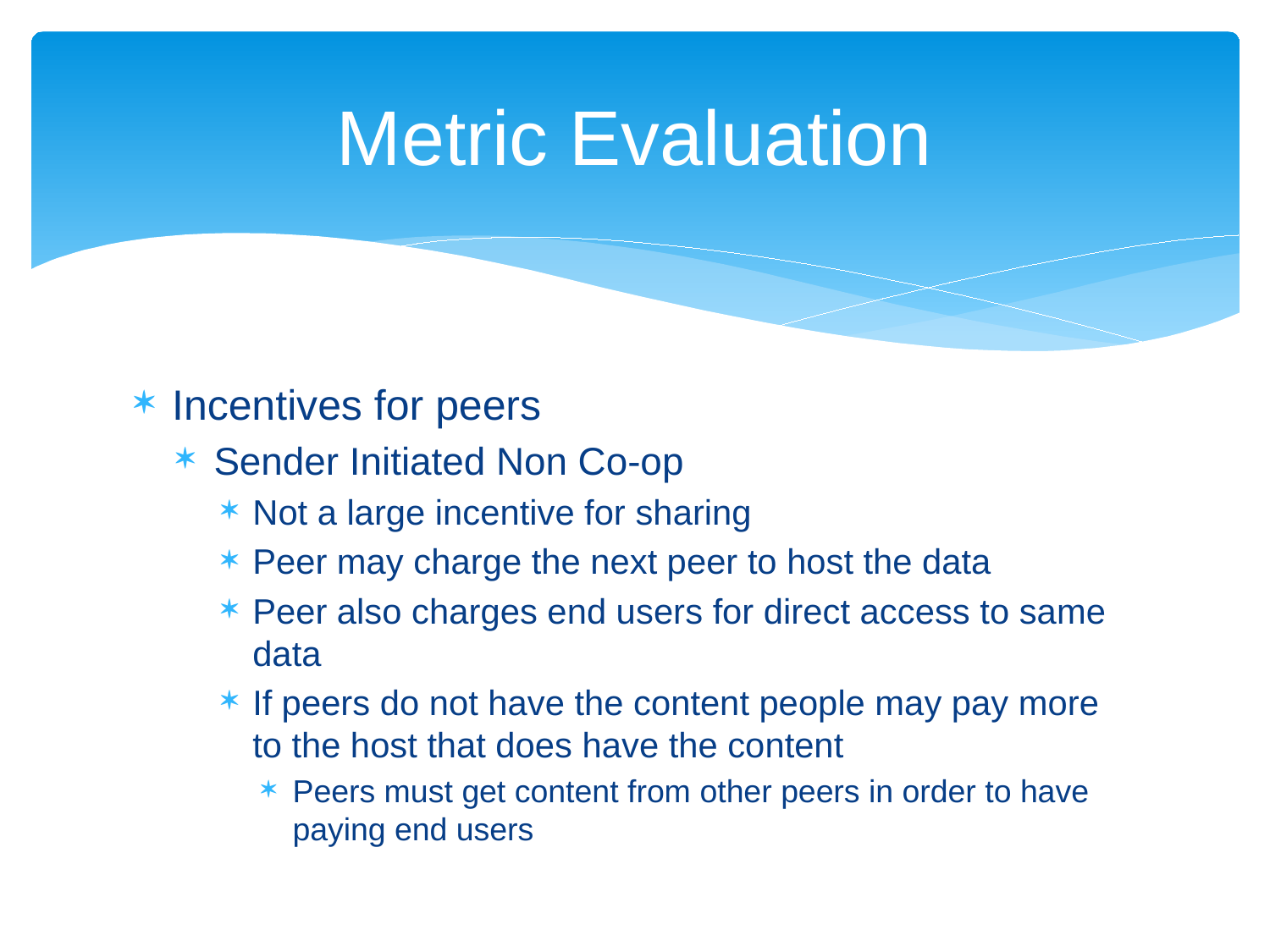

# Metric Evaluation
Incentives for peers
Sender Initiated Non Co-op
Not a large incentive for sharing
Peer may charge the next peer to host the data
Peer also charges end users for direct access to same data
If peers do not have the content people may pay more to the host that does have the content
Peers must get content from other peers in order to have paying end users